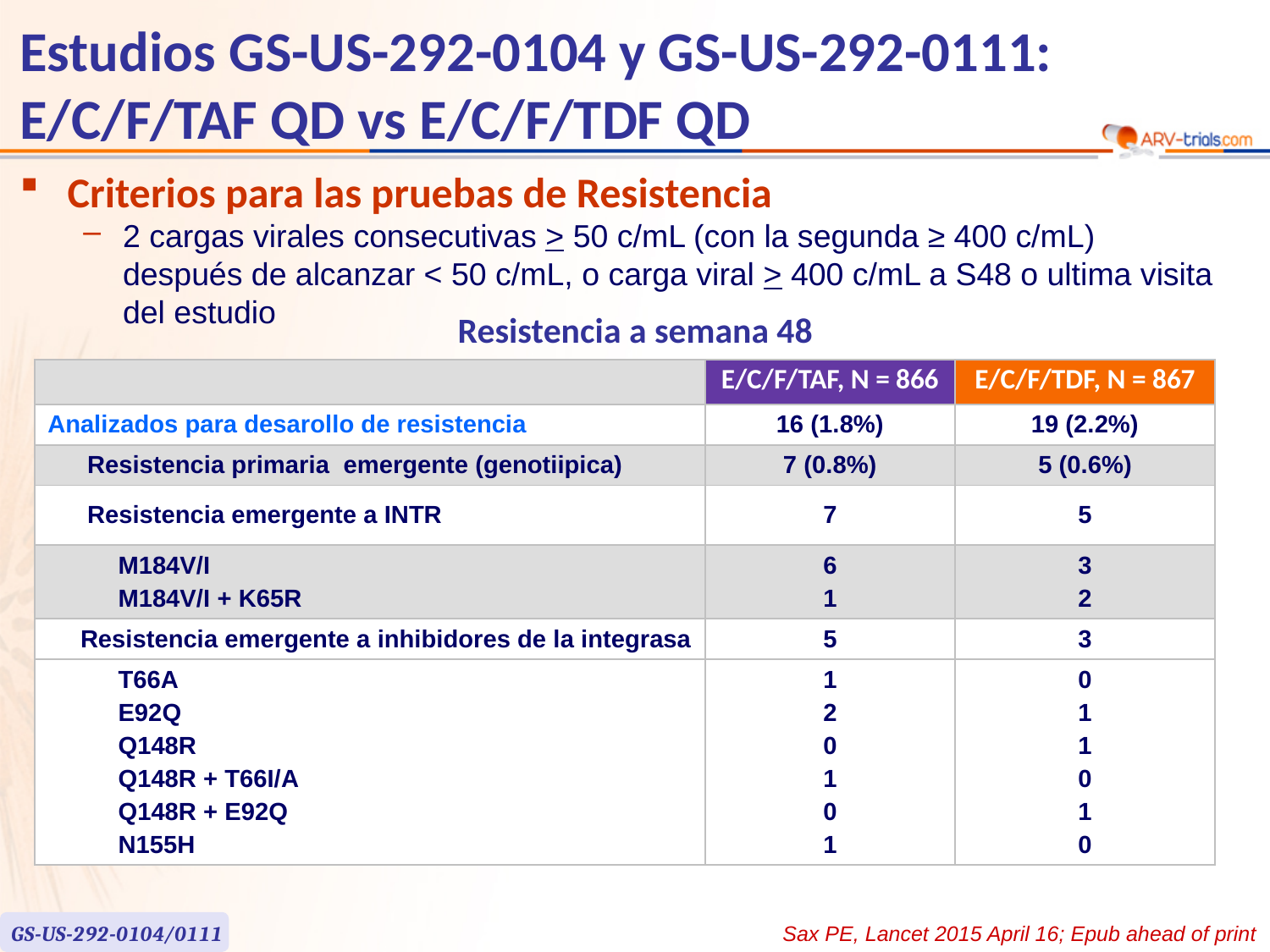

# Estudios GS-US-292-0104 y GS-US-292-0111: E/C/F/TAF QD vs E/C/F/TDF QD
Criterios para las pruebas de Resistencia
2 cargas virales consecutivas > 50 c/mL (con la segunda ≥ 400 c/mL)  después de alcanzar < 50 c/mL, o carga viral > 400 c/mL a S48 o ultima visita del estudio
Resistencia a semana 48
|  |  |  | E/C/F/TAF, N = 866 | E/C/F/TDF, N = 867 |
| --- | --- | --- | --- | --- |
| Analizados para desarollo de resistencia |  |  | 16 (1.8%) | 19 (2.2%) |
|  | Resistencia primaria emergente (genotiipica) |  | 7 (0.8%) | 5 (0.6%) |
|  | Resistencia emergente a INTR |  | 7 | 5 |
|  |  | M184V/I M184V/I + K65R | 6 1 | 3 2 |
|  | Resistencia emergente a inhibidores de la integrasa |  | 5 | 3 |
|  |  | T66A E92Q Q148R Q148R + T66I/A Q148R + E92Q N155H | 1 2 0 1 0 1 | 0 1 1 0 1 0 |

GS-US-292-0104/0111
Sax PE, Lancet 2015 April 16; Epub ahead of print